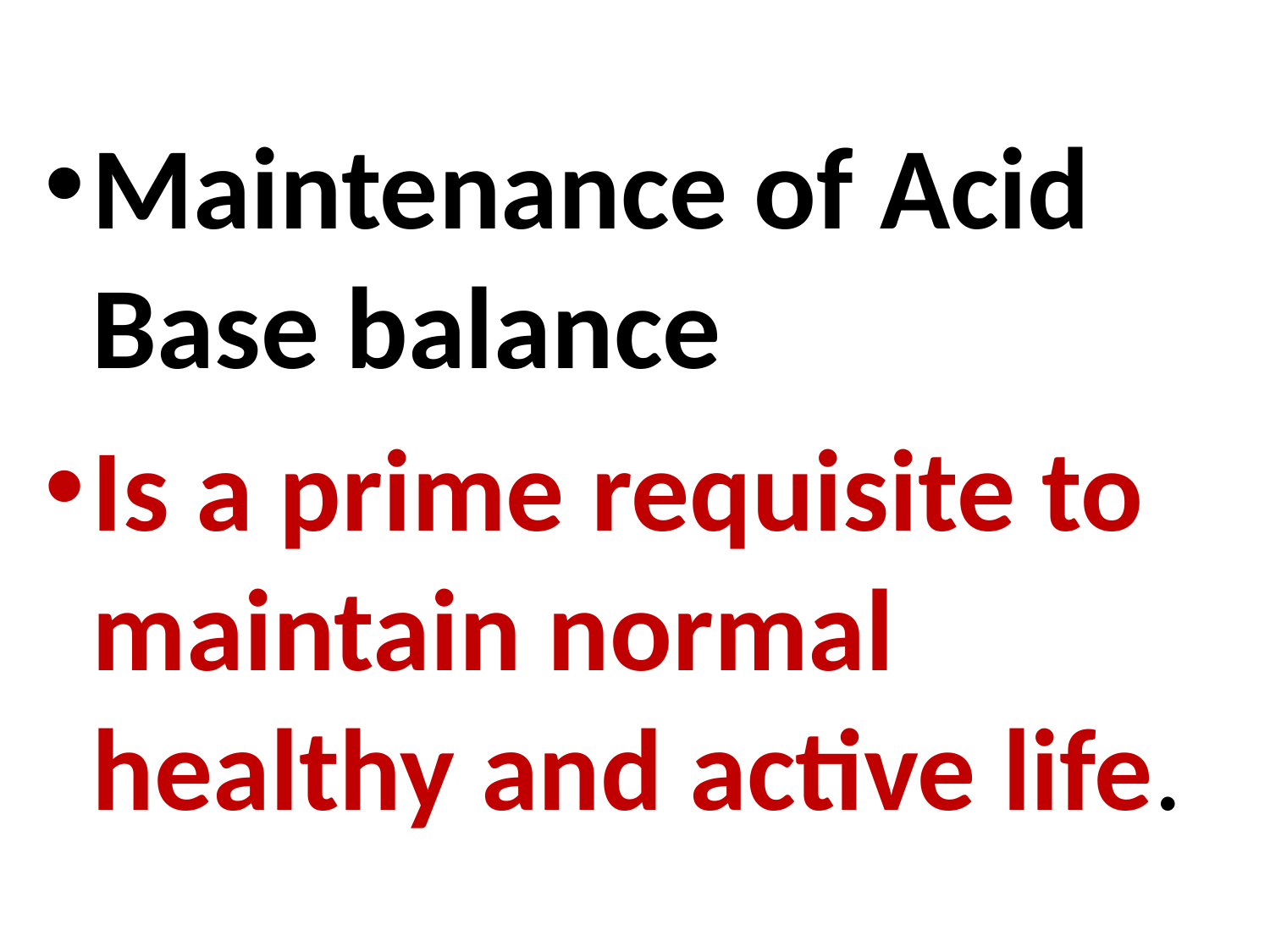

Maintenance of Acid Base balance
Is a prime requisite to maintain normal healthy and active life.